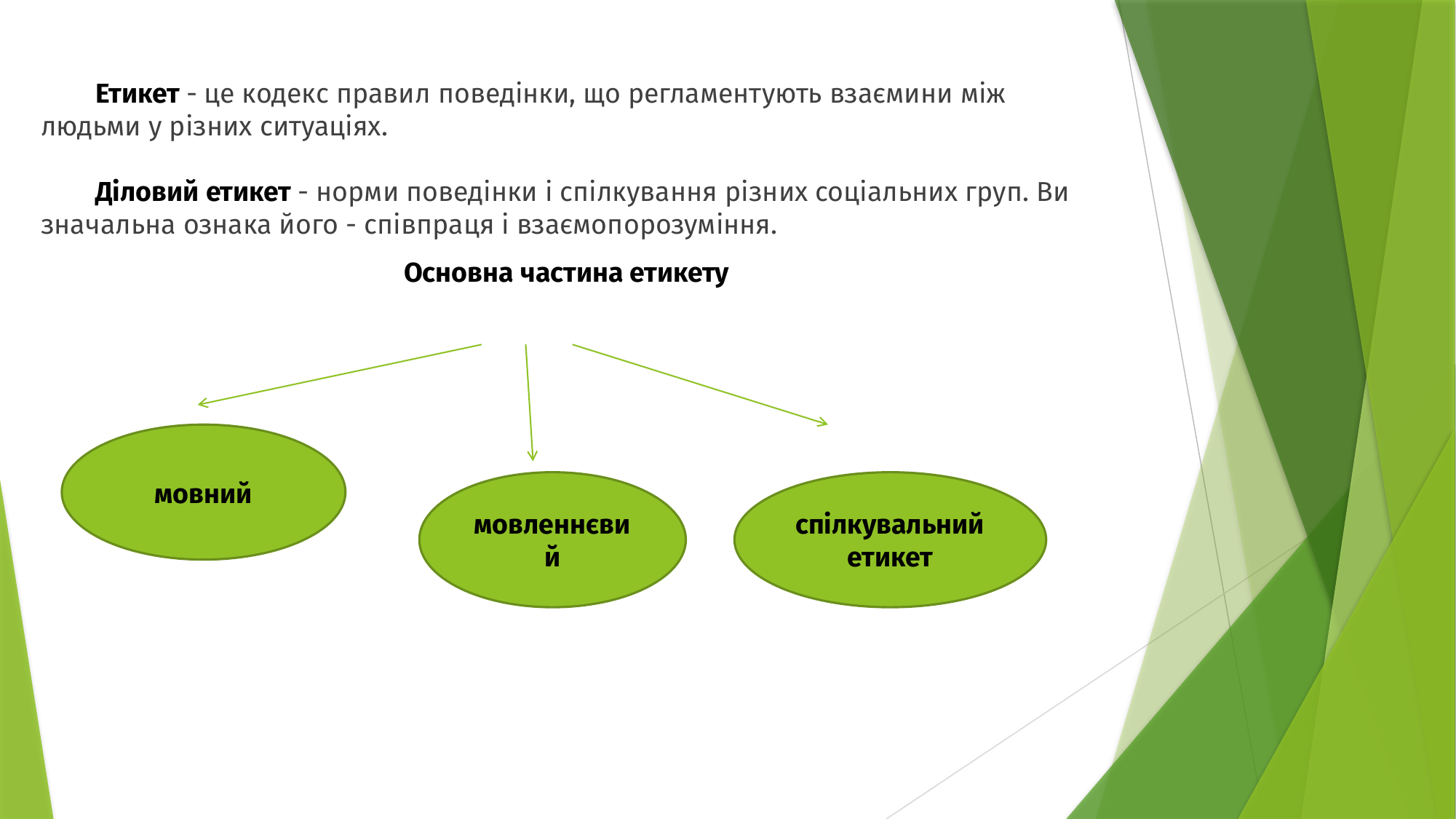

Етикет - це кодекс правил поведінки, що регламентують взаємини між людьми у різних ситуаціях.

Діловий етикет - норми поведінки і спілкування різних соціальних груп. Ви­значальна ознака його - співпраця і взаємопорозуміння.
Основна частина етикету

мовний
мовленнєвий
спілкувальний етикет